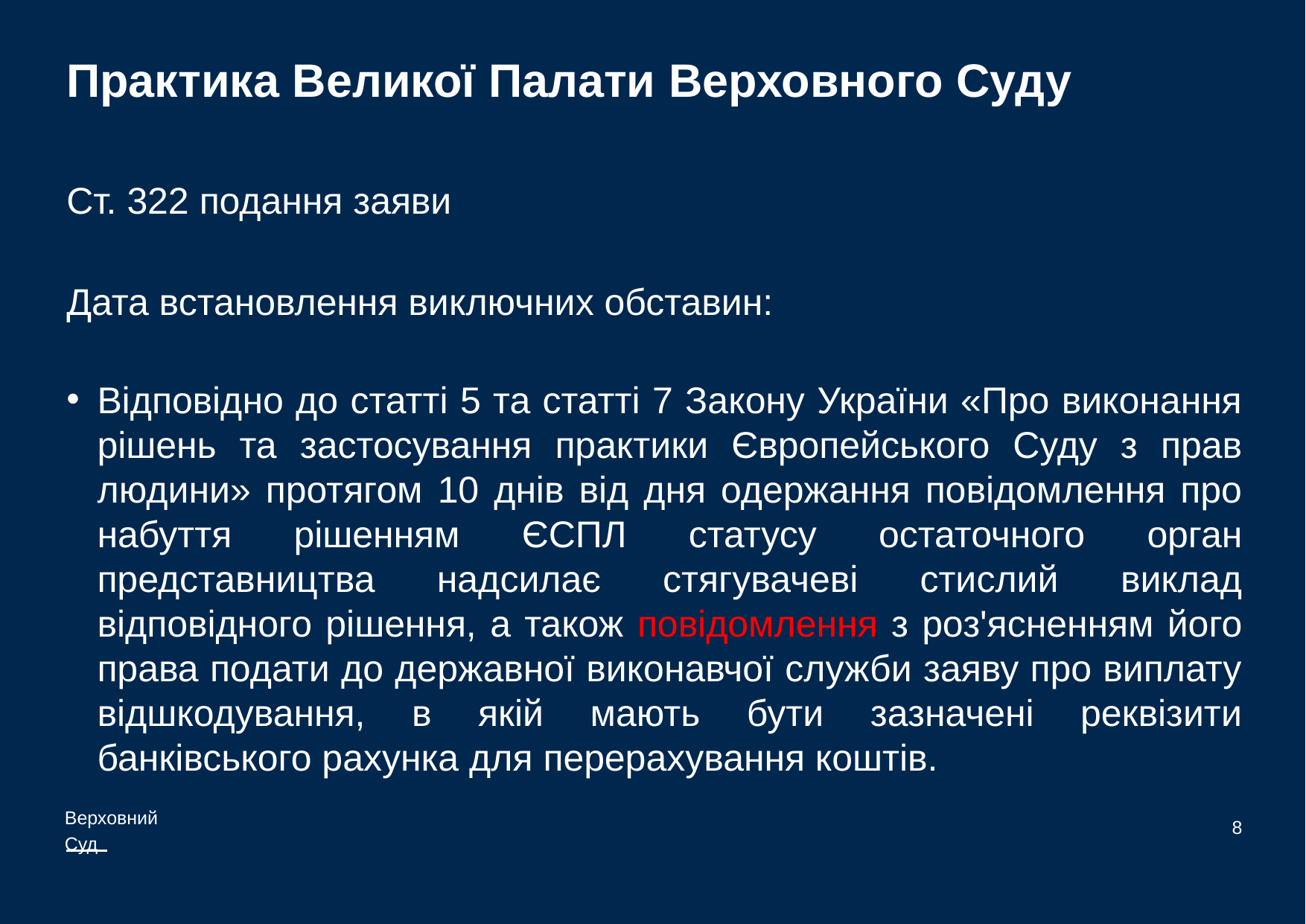

# Практика Великої Палати Верховного Суду
Ст. 322 подання заяви

Дата встановлення виключних обставин:

Відповідно до статті 5 та статті 7 Закону України «Про виконання рішень та застосування практики Європейського Суду з прав людини» протягом 10 днів від дня одержання повідомлення про набуття рішенням ЄСПЛ статусу остаточного орган представництва надсилає стягувачеві стислий виклад відповідного рішення, а також повідомлення з роз'ясненням його права подати до державної виконавчої служби заяву про виплату відшкодування, в якій мають бути зазначені реквізити банківського рахунка для перерахування коштів.

8